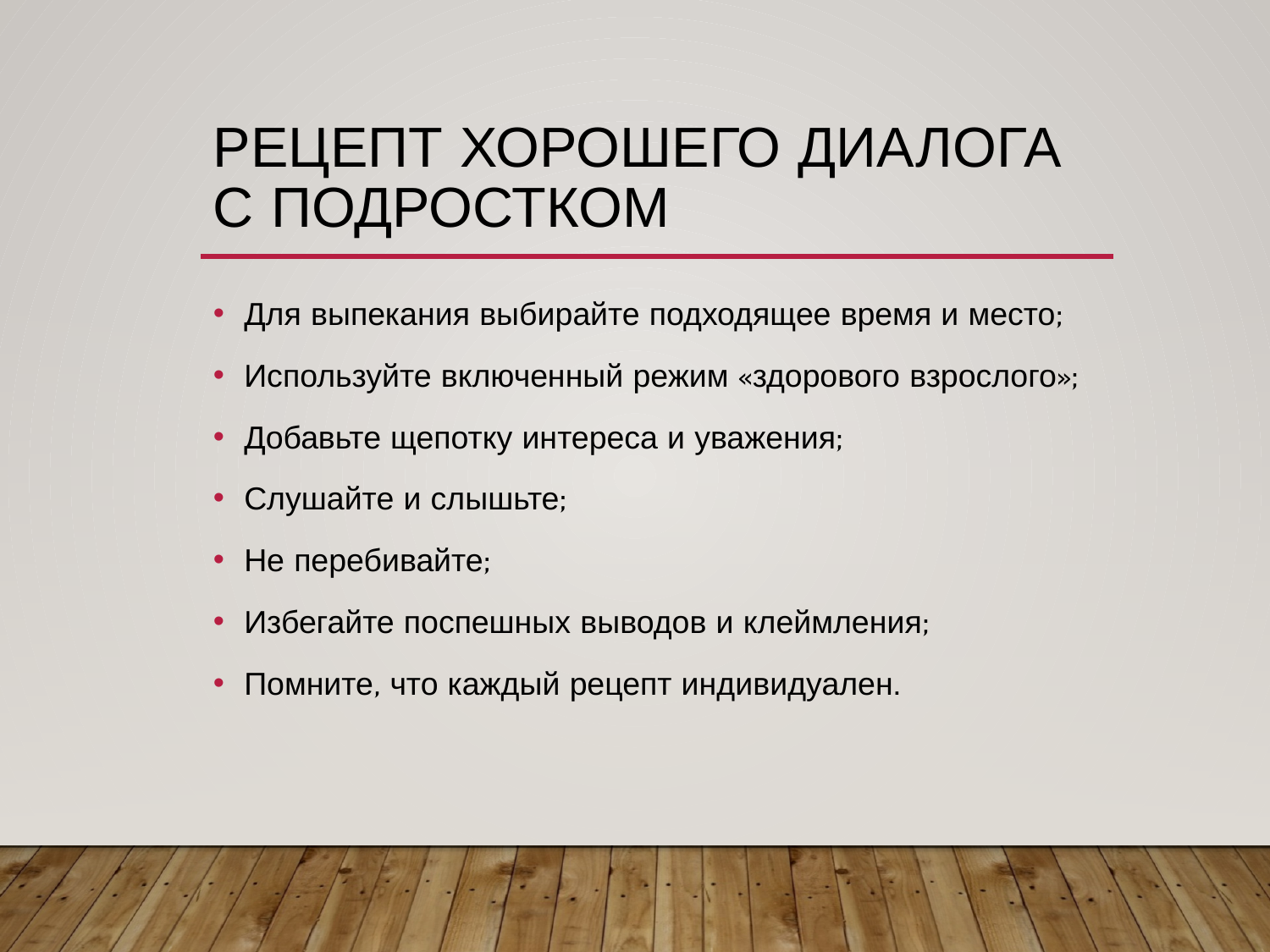

# Рецепт хорошего диалога с подростком
Для выпекания выбирайте подходящее время и место;
Используйте включенный режим «здорового взрослого»;
Добавьте щепотку интереса и уважения;
Слушайте и слышьте;
Не перебивайте;
Избегайте поспешных выводов и клеймления;
Помните, что каждый рецепт индивидуален.